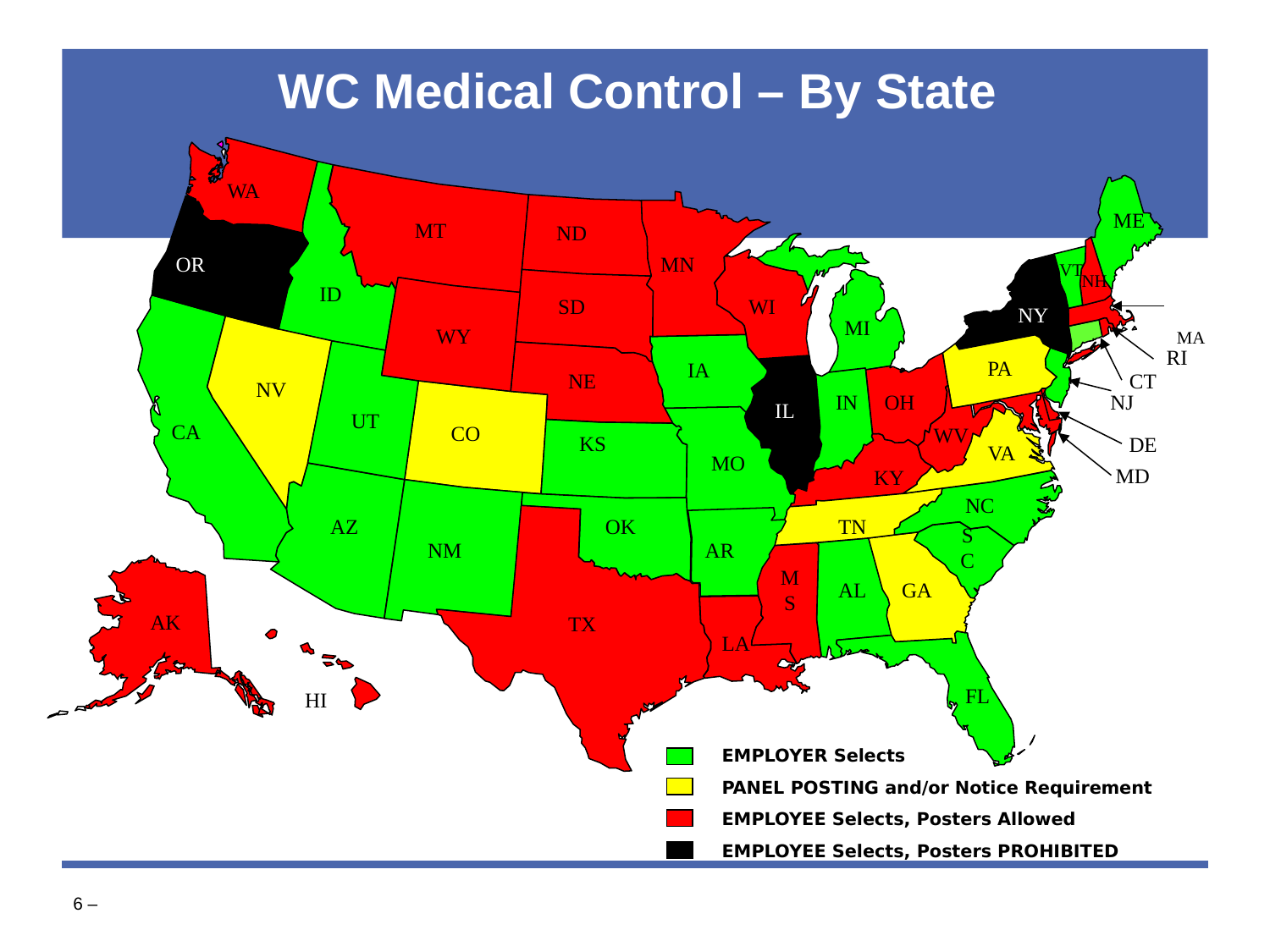

# WC Medical Control – By State

WA

ME
MT
ND

OR
MN

VT

NH

ID

SD
WI

NY
MI

WY

MA

RI

PA
IA

NE
CT

NV

IN
OH
NJ

IL
UT

CA
CO

WV

KS
DE

VA

MO
MD
KY

NC

AZ
OK

TN

SC
NM
AR

MS
AL
GA

AK
TX
LA

FL

HI

EMPLOYER Selects

PANEL POSTING and/or Notice Requirement

EMPLOYEE Selects, Posters Allowed

EMPLOYEE Selects, Posters PROHIBITED

6 –